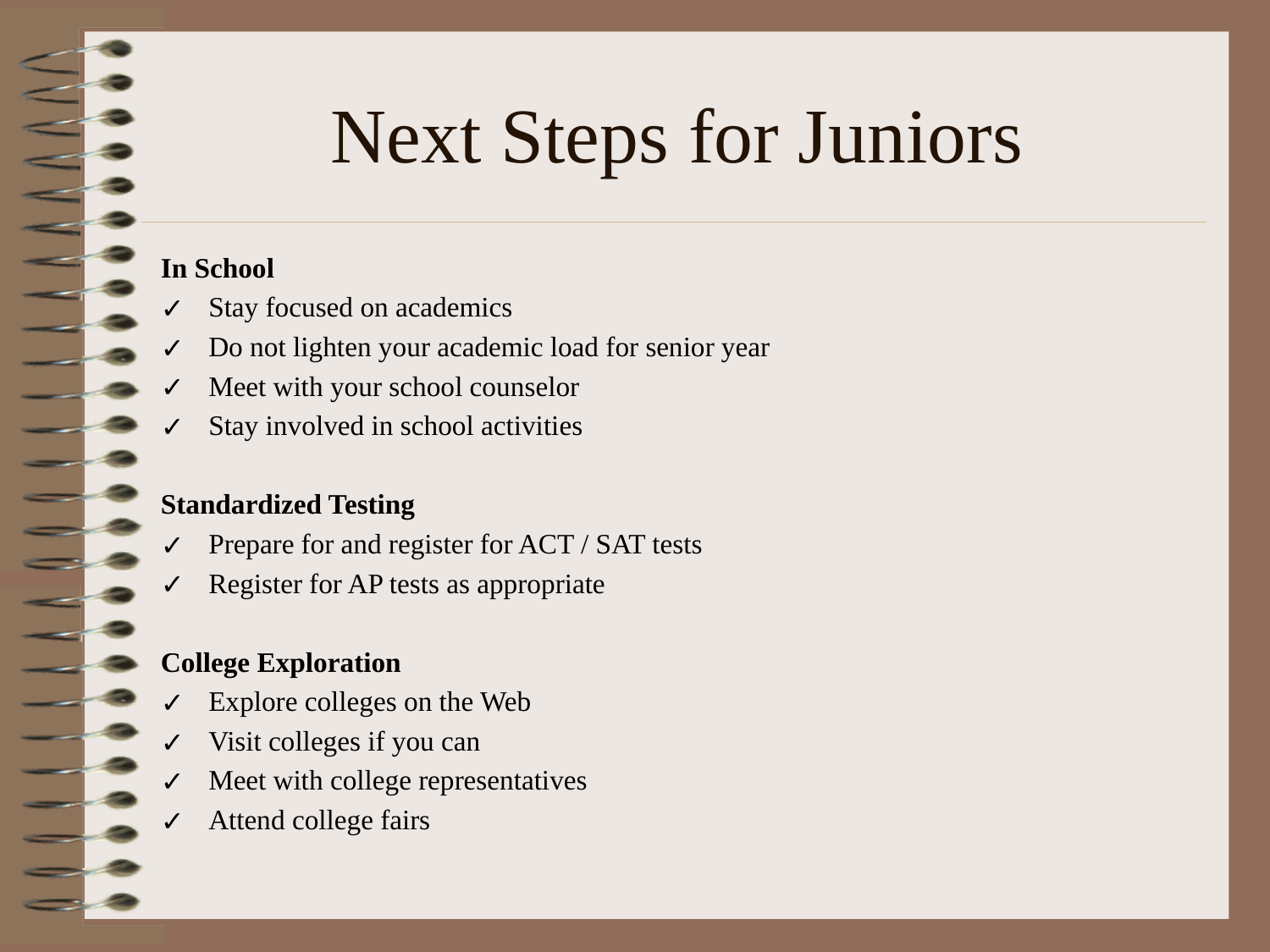

# Next Steps for Juniors
In School
Stay focused on academics
Do not lighten your academic load for senior year
Meet with your school counselor
Stay involved in school activities

Standardized Testing
Prepare for and register for ACT / SAT tests
Register for AP tests as appropriate

College Exploration
Explore colleges on the Web
Visit colleges if you can
Meet with college representatives
Attend college fairs